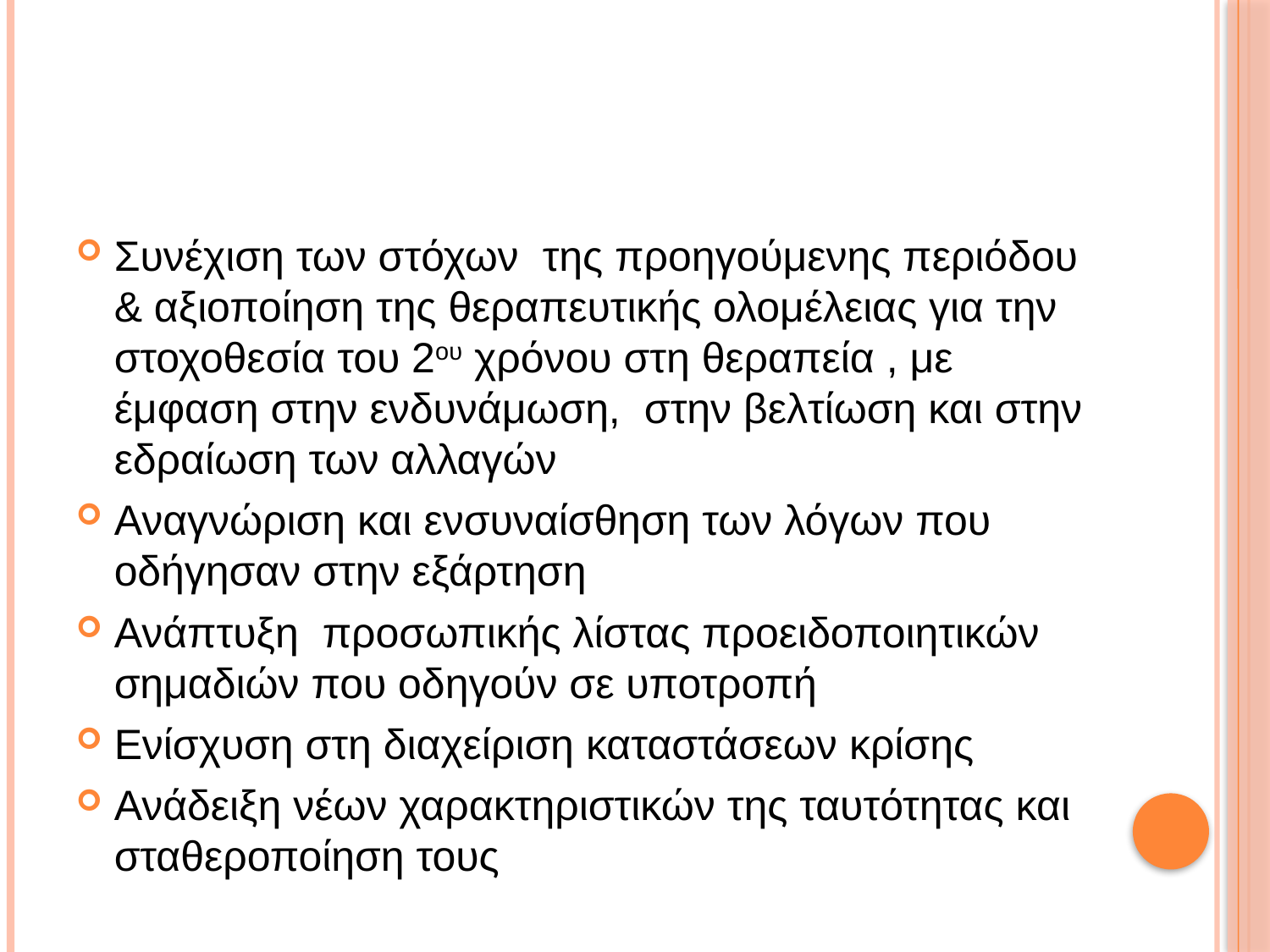

#
Συνέχιση των στόχων  της προηγούμενης περιόδου & αξιοποίηση της θεραπευτικής ολομέλειας για την στοχοθεσία του 2ου χρόνου στη θεραπεία , με έμφαση στην ενδυνάμωση,  στην βελτίωση και στην εδραίωση των αλλαγών
Αναγνώριση και ενσυναίσθηση των λόγων που οδήγησαν στην εξάρτηση
Ανάπτυξη  προσωπικής λίστας προειδοποιητικών σημαδιών που οδηγούν σε υποτροπή
Ενίσχυση στη διαχείριση καταστάσεων κρίσης
Ανάδειξη νέων χαρακτηριστικών της ταυτότητας και σταθεροποίηση τους